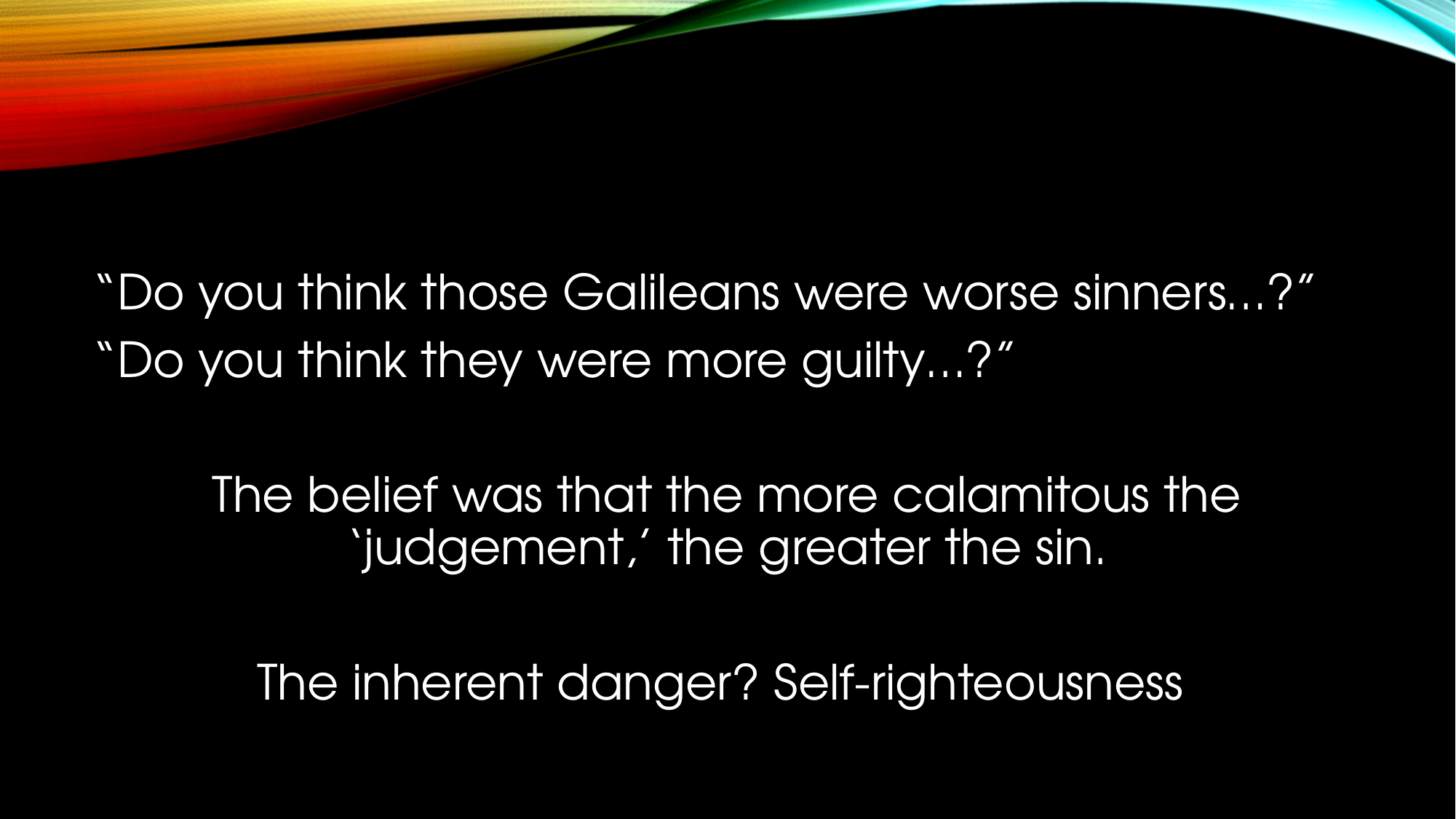

#
“Do you think those Galileans were worse sinners…?”
“Do you think they were more guilty…?”

The belief was that the more calamitous the ‘judgement,’ the greater the sin.

The inherent danger? Self-righteousness